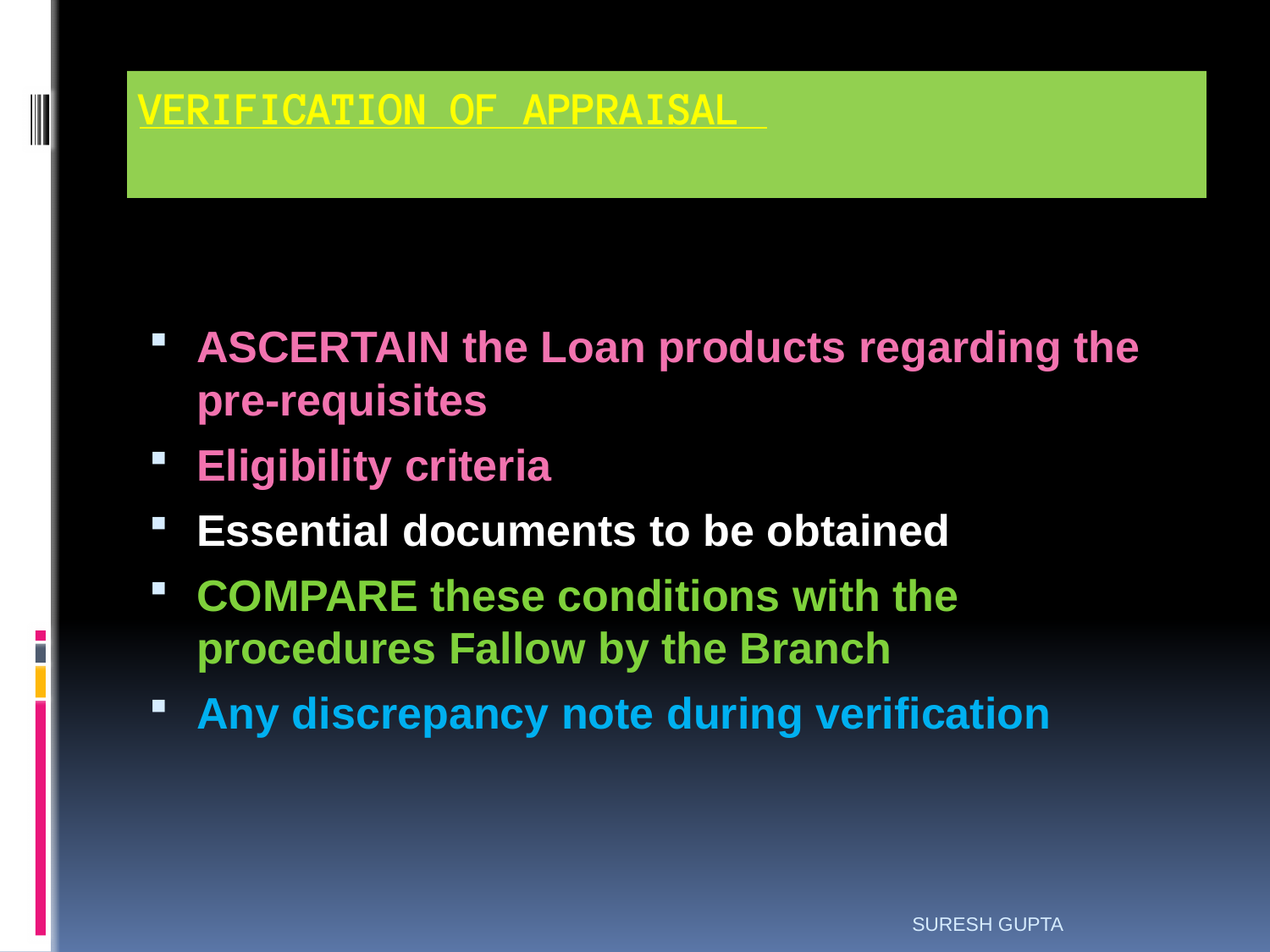

# VERIFICATION OF APPRAISAL

ASCERTAIN the Loan products regarding the pre-requisites
Eligibility criteria
Essential documents to be obtained
COMPARE these conditions with the procedures Fallow by the Branch
Any discrepancy note during verification

SURESH GUPTA